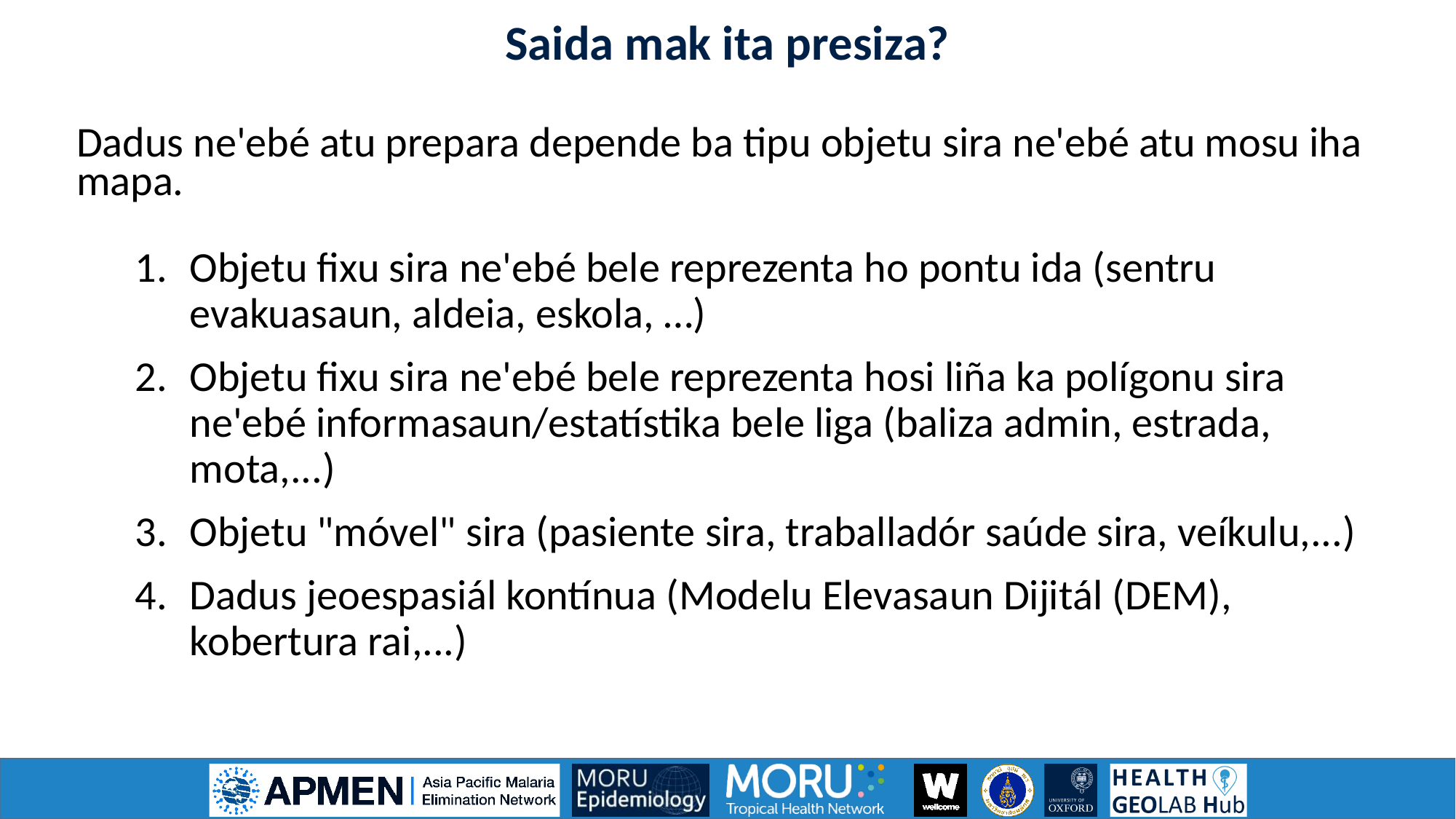

Saida mak ita presiza?
Dadus ne'ebé atu prepara depende ba tipu objetu sira ne'ebé atu mosu iha mapa.
Objetu fixu sira ne'ebé bele reprezenta ho pontu ida (sentru evakuasaun, aldeia, eskola, …)
Objetu fixu sira ne'ebé bele reprezenta hosi liña ka polígonu sira ne'ebé informasaun/estatístika bele liga (baliza admin, estrada, mota,...)
Objetu "móvel" sira (pasiente sira, traballadór saúde sira, veíkulu,...)
Dadus jeoespasiál kontínua (Modelu Elevasaun Dijitál (DEM), kobertura rai,...)